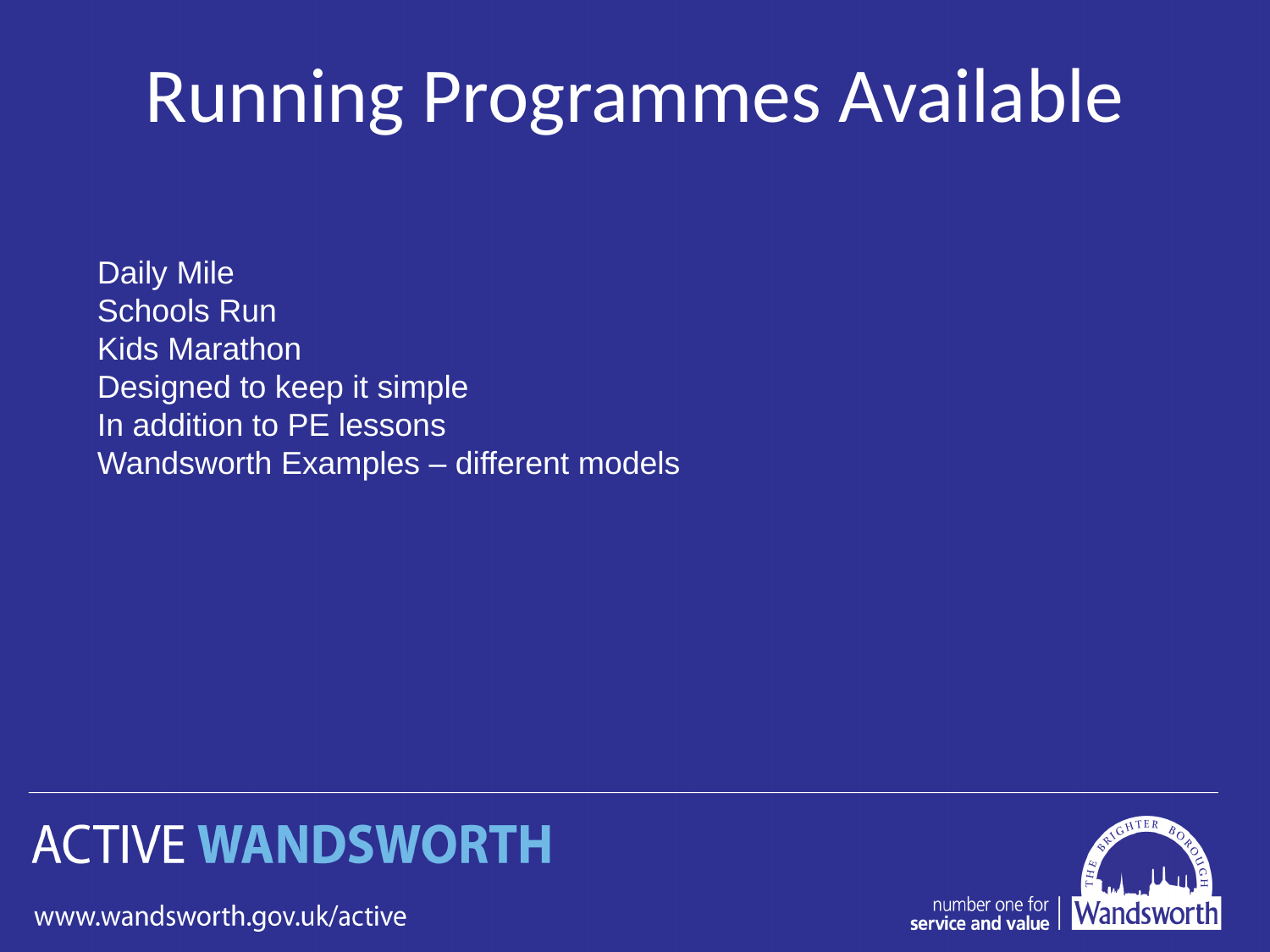

# Running Programmes Available
Daily Mile
Schools Run
Kids Marathon
Designed to keep it simple
In addition to PE lessons
Wandsworth Examples – different models